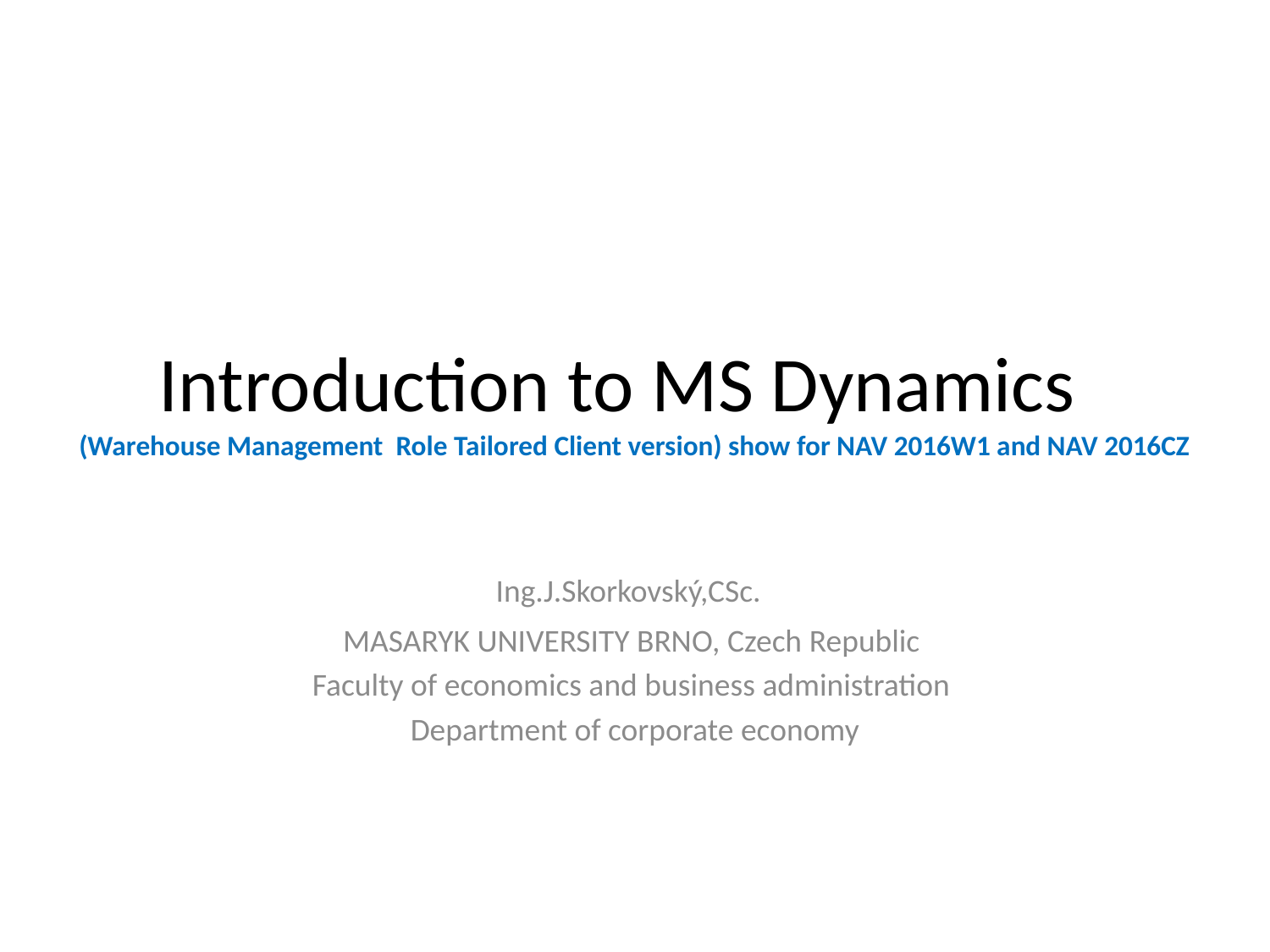

# Introduction to MS Dynamics (Warehouse Management  Role Tailored Client version) show for NAV 2016W1 and NAV 2016CZ
Ing.J.Skorkovský,CSc.
MASARYK UNIVERSITY BRNO, Czech Republic
Faculty of economics and business administration
Department of corporate economy